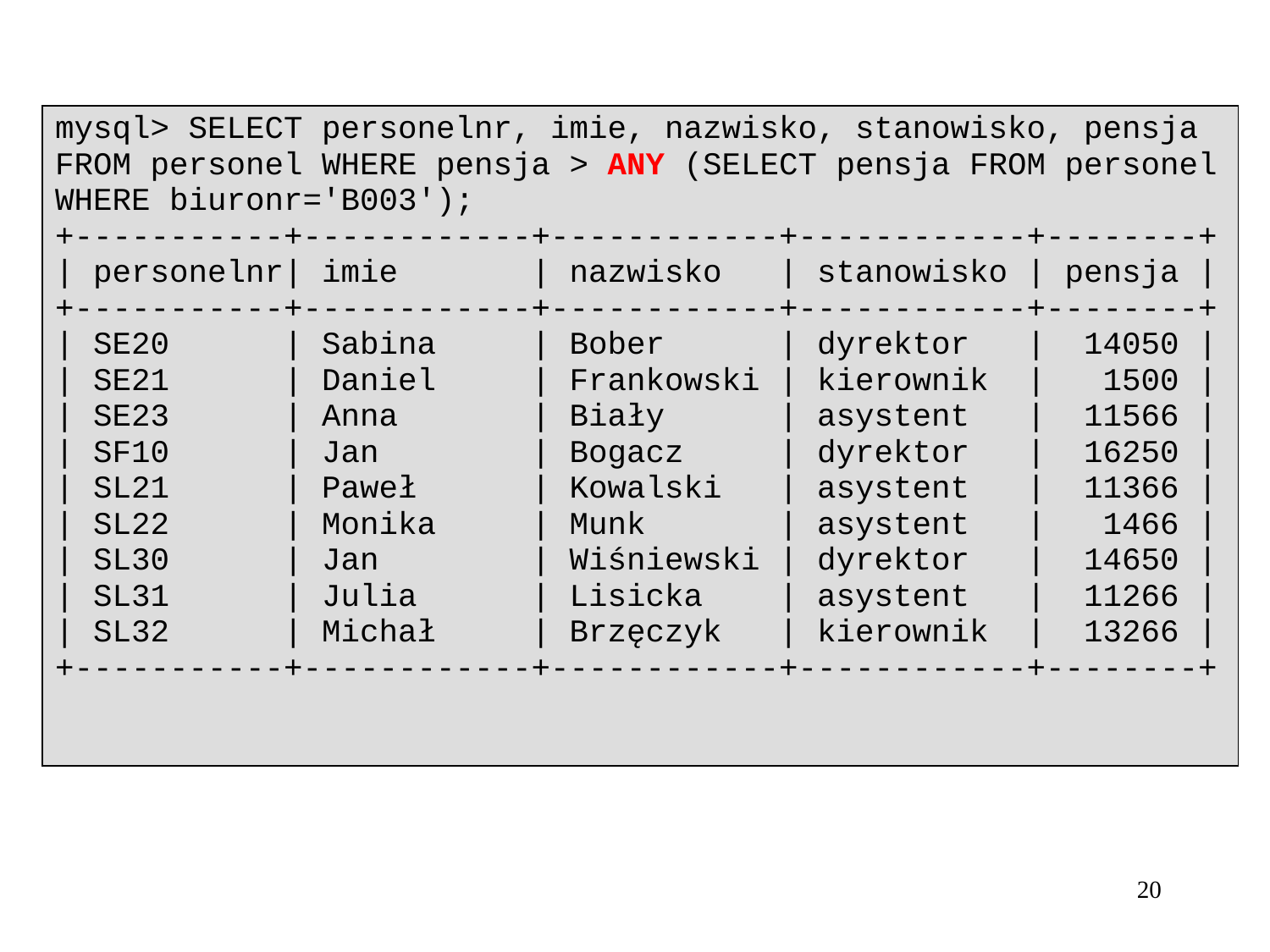

| mysql> SELECT personelnr, imie, nazwisko, stanowisko, pensja FROM personel WHERE pensja > ANY (SELECT pensja FROM personel WHERE biuronr='B003'); +-----------+------------+------------+------------+--------+ | personelnr| imie | nazwisko | stanowisko | pensja | +-----------+------------+------------+------------+--------+ | SE20 | Sabina | Bober | dyrektor | 14050 | | SE21 | Daniel | Frankowski | kierownik | 1500 | | SE23 | Anna | Biały | asystent | 11566 | | SF10 | Jan | Bogacz | dyrektor | 16250 | | SL21 | Paweł | Kowalski | asystent | 11366 | | SL22 | Monika | Munk | asystent | 1466 | | SL30 | Jan | Wiśniewski | dyrektor | 14650 | | SL31 | Julia | Lisicka | asystent | 11266 | | SL32 | Michał | Brzęczyk | kierownik | 13266 | +-----------+------------+------------+------------+--------+ |
| --- |
20